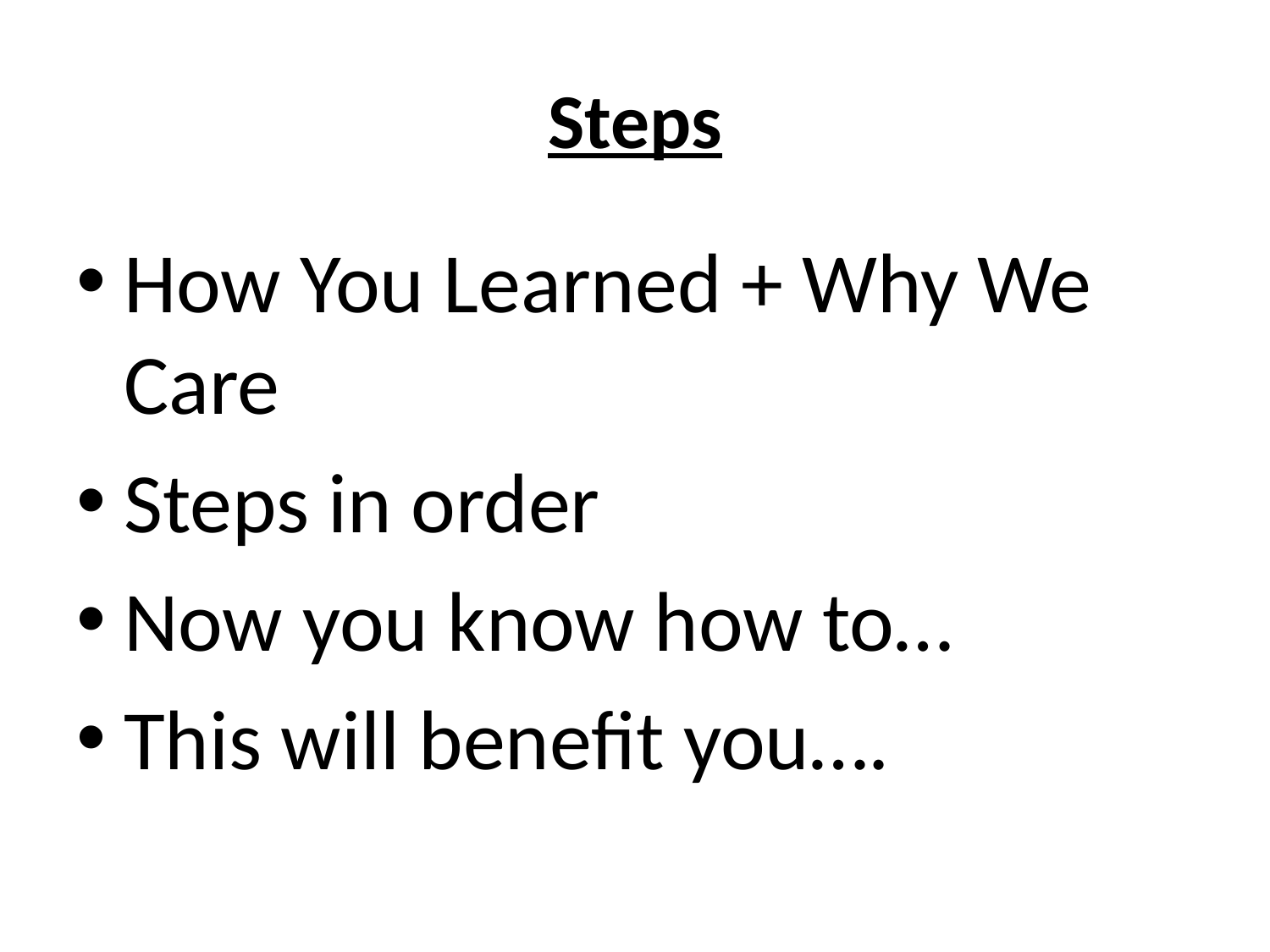

# Steps
How You Learned + Why We Care
Steps in order
Now you know how to…
This will benefit you….